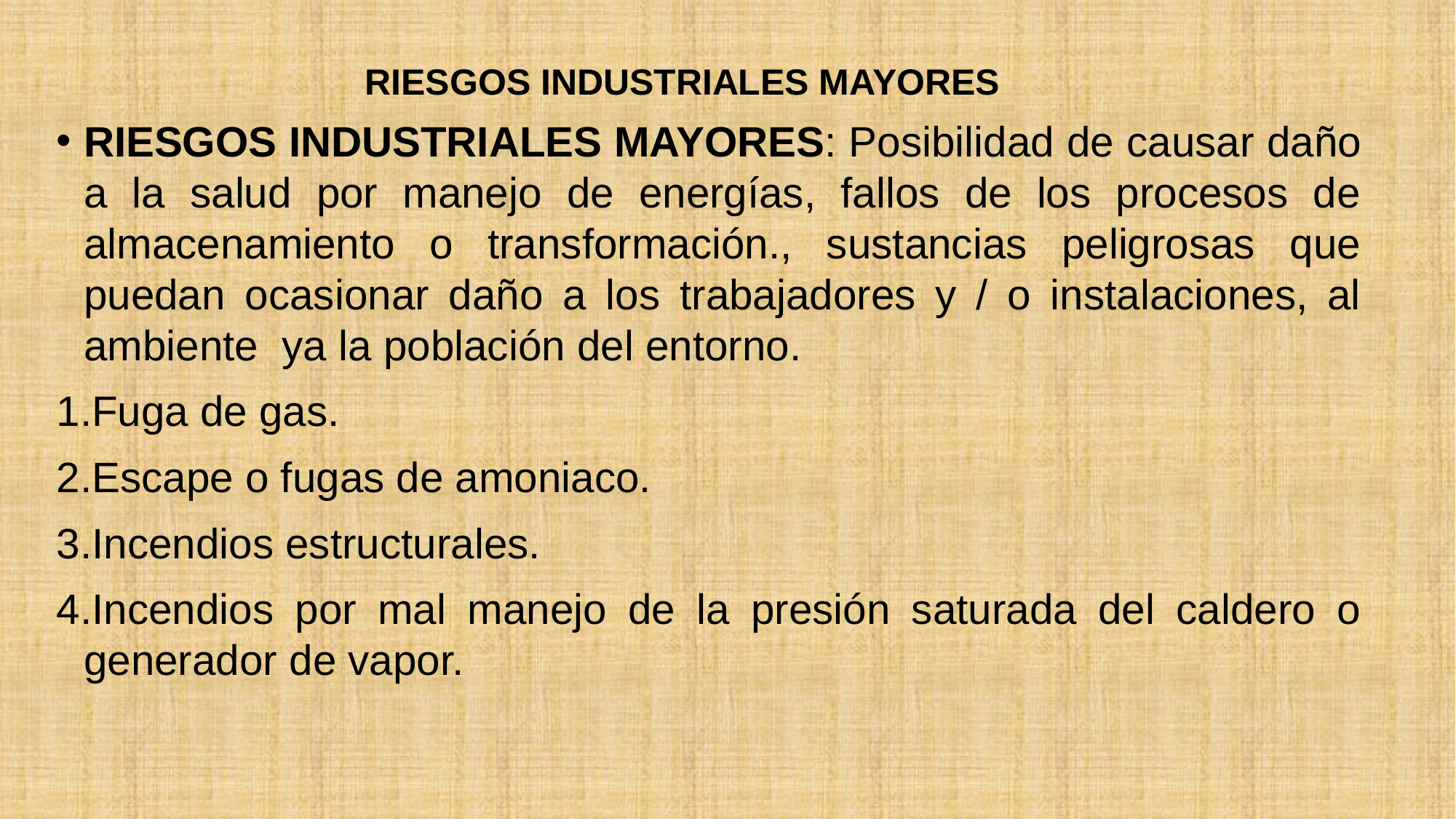

# RIESGOS INDUSTRIALES MAYORES
RIESGOS INDUSTRIALES MAYORES: Posibilidad de causar daño a la salud por manejo de energías, fallos de los procesos de almacenamiento o transformación., sustancias peligrosas que puedan ocasionar daño a los trabajadores y / o instalaciones, al ambiente  ya la población del entorno.
Fuga de gas.
Escape o fugas de amoniaco.
Incendios estructurales.
Incendios por mal manejo de la presión saturada del caldero o generador de vapor.